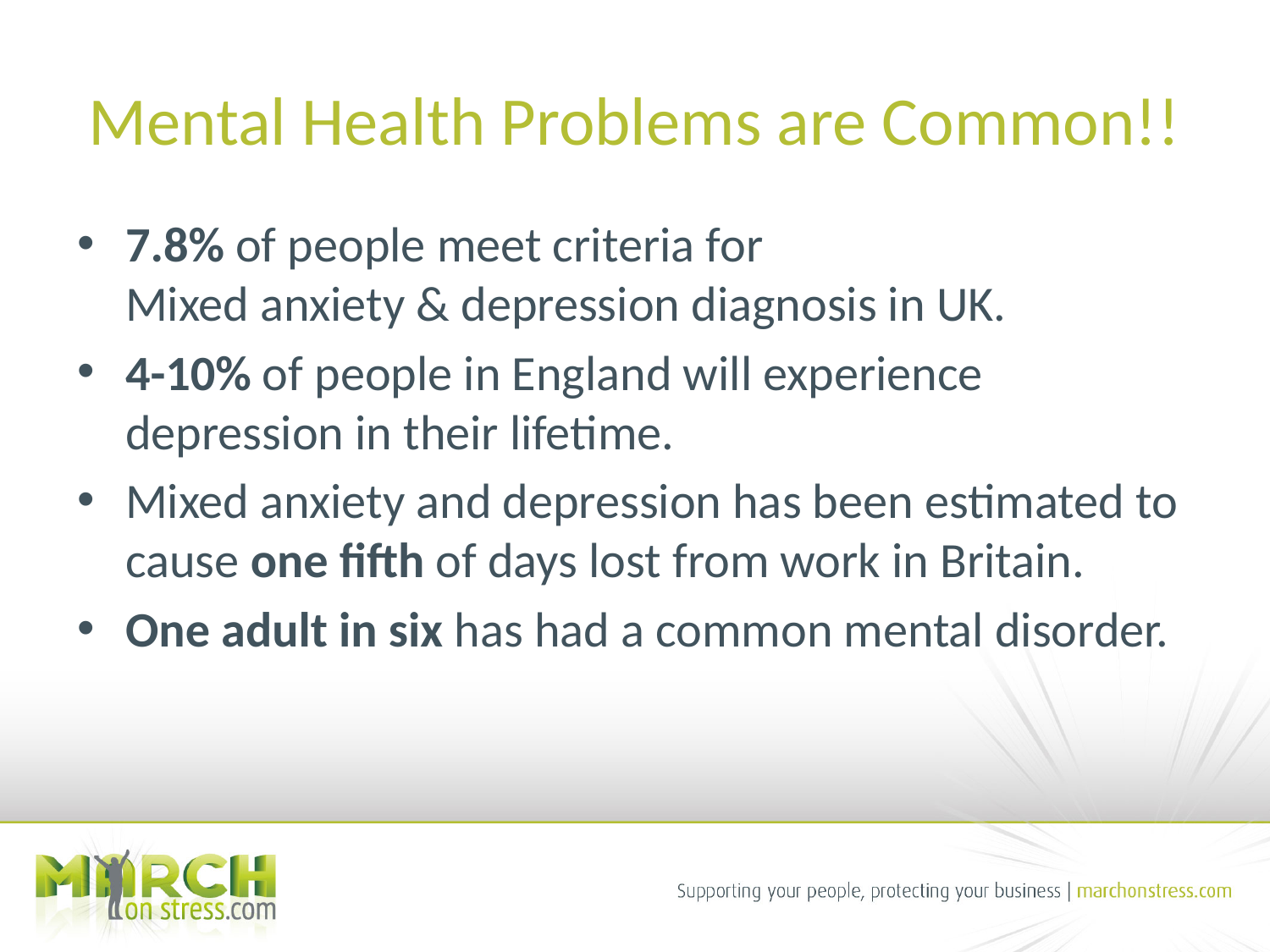

# Mental Health Problems are Common!!
7.8% of people meet criteria for Mixed anxiety & depression diagnosis in UK.
4-10% of people in England will experience depression in their lifetime.
Mixed anxiety and depression has been estimated to cause one fifth of days lost from work in Britain.
One adult in six has had a common mental disorder.